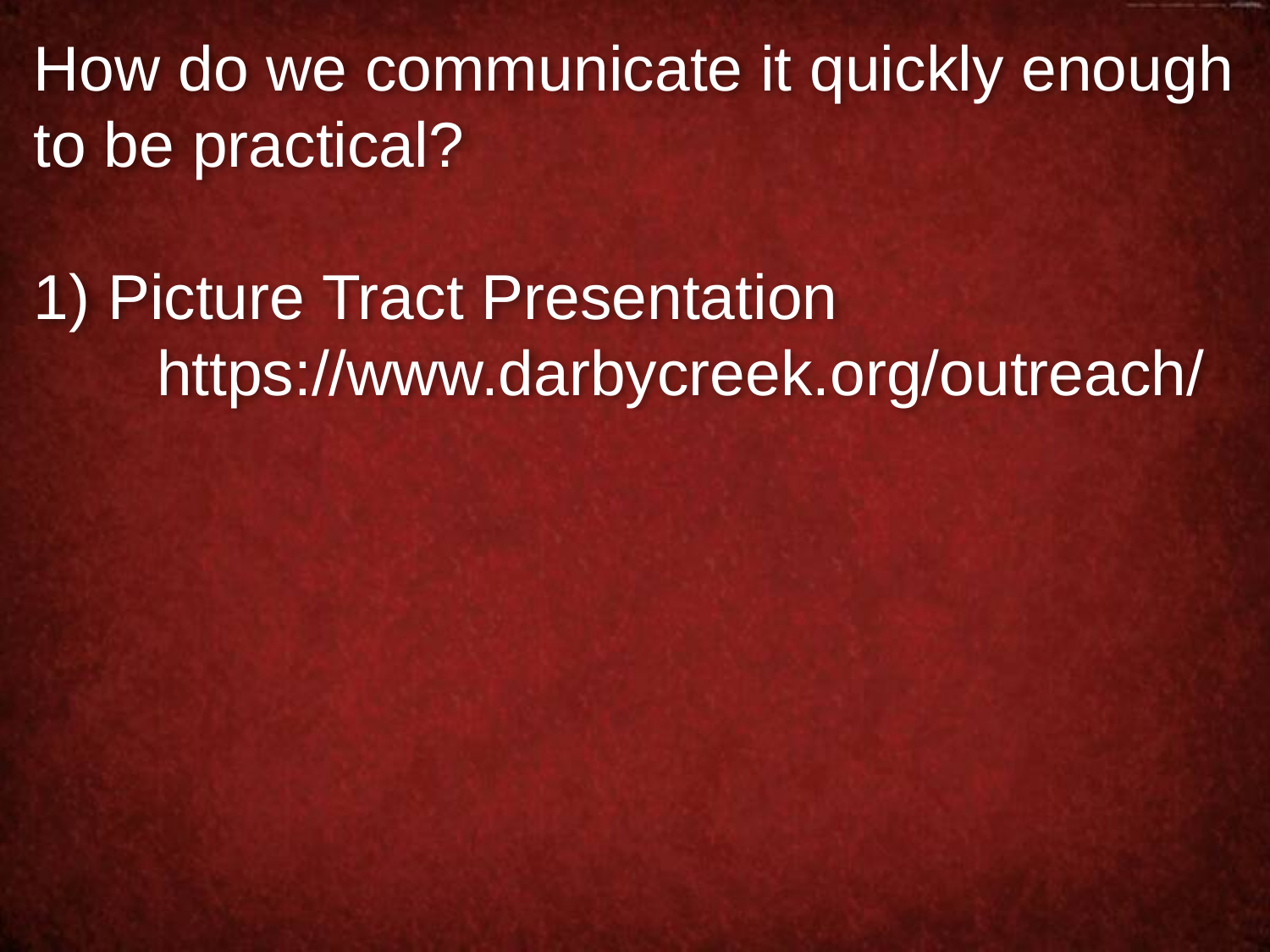

How do we communicate it quickly enough to be practical?

1) Picture Tract Presentation
       https://www.darbycreek.org/outreach/